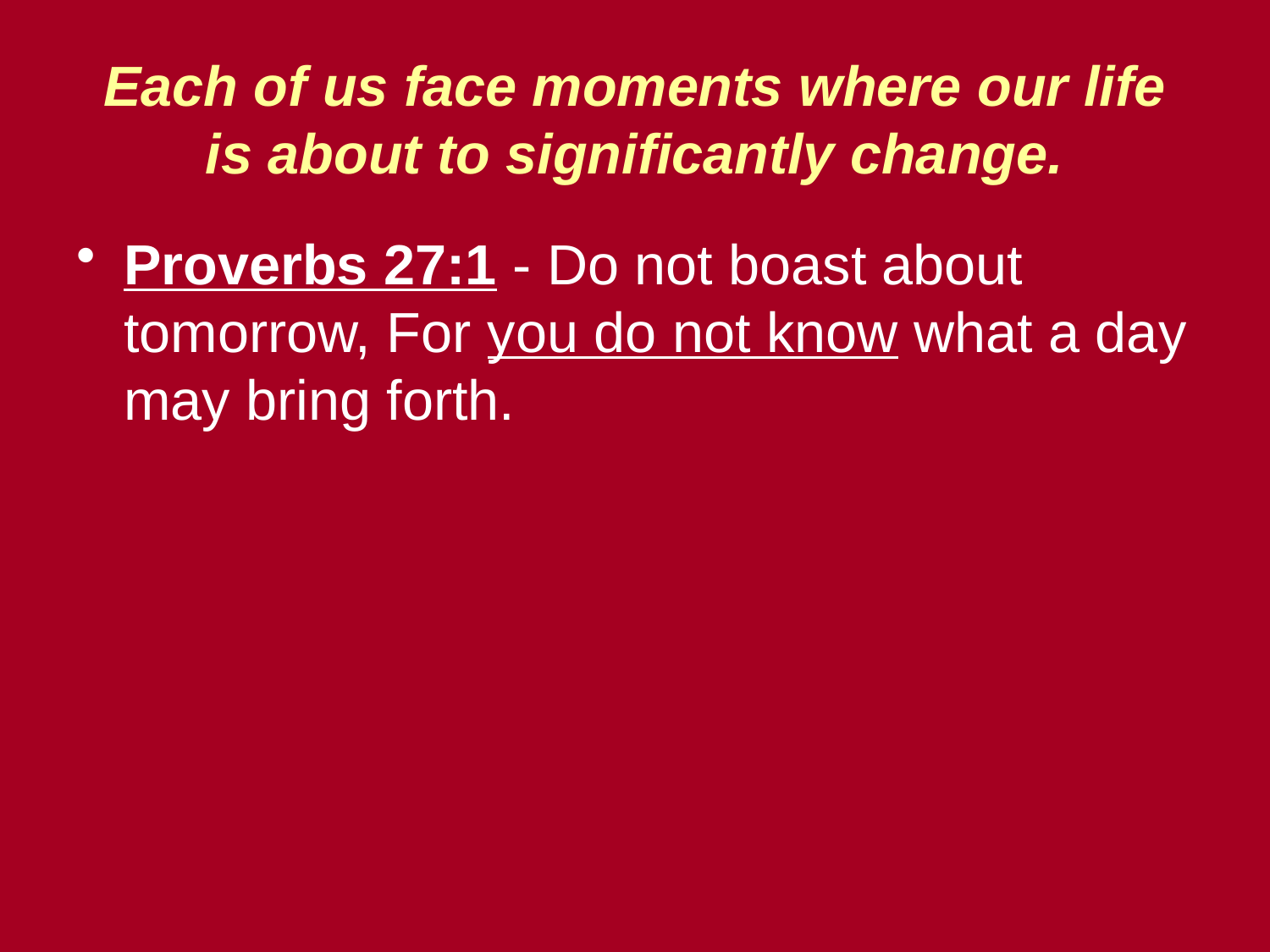

# Each of us face moments where our life is about to significantly change.
Proverbs 27:1 - Do not boast about tomorrow, For you do not know what a day may bring forth.